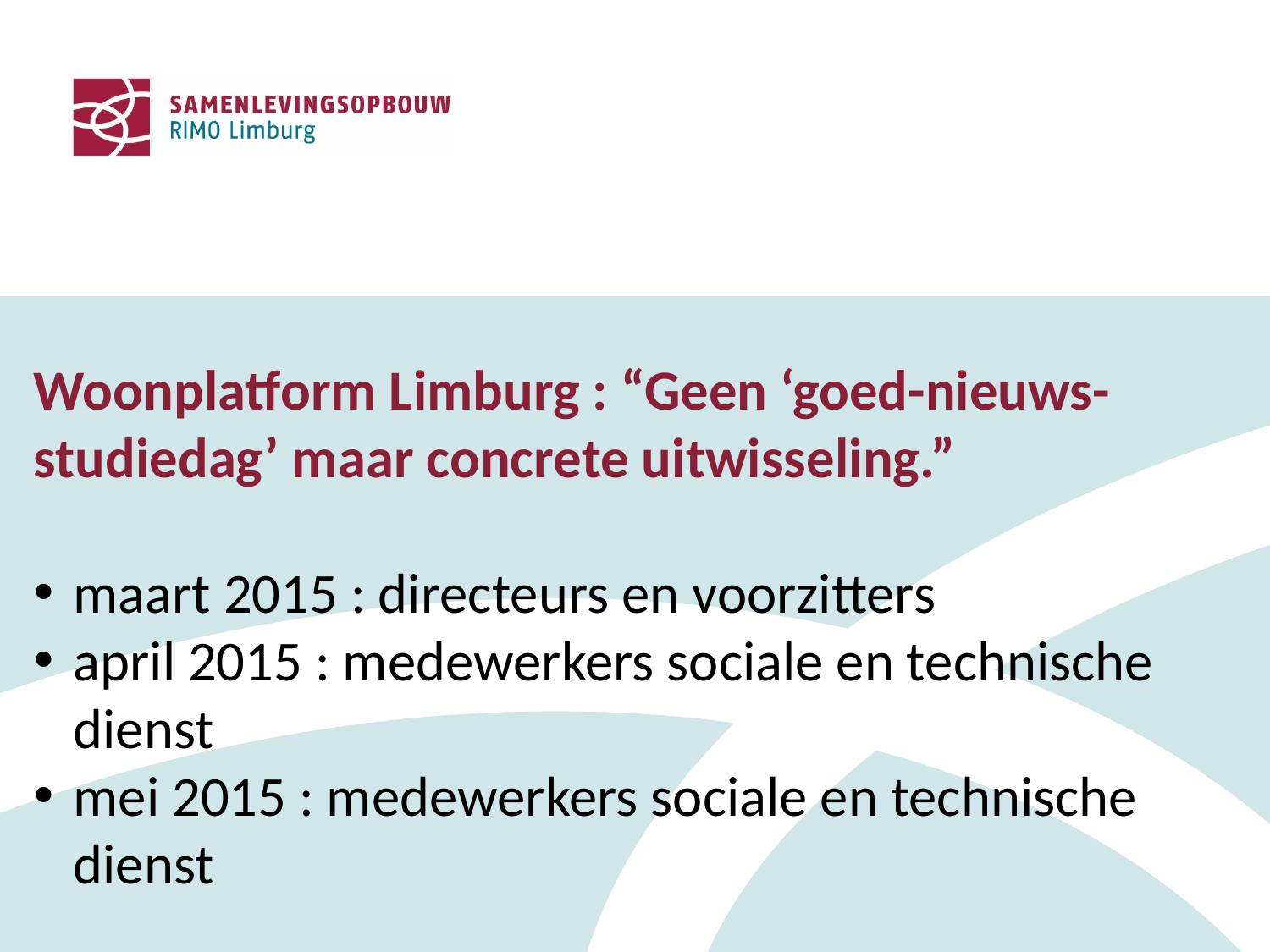

Woonplatform Limburg : “Geen ‘goed-nieuws-studiedag’ maar concrete uitwisseling.”

maart 2015 : directeurs en voorzitters
april 2015 : medewerkers sociale en technische dienst
mei 2015 : medewerkers sociale en technische dienst